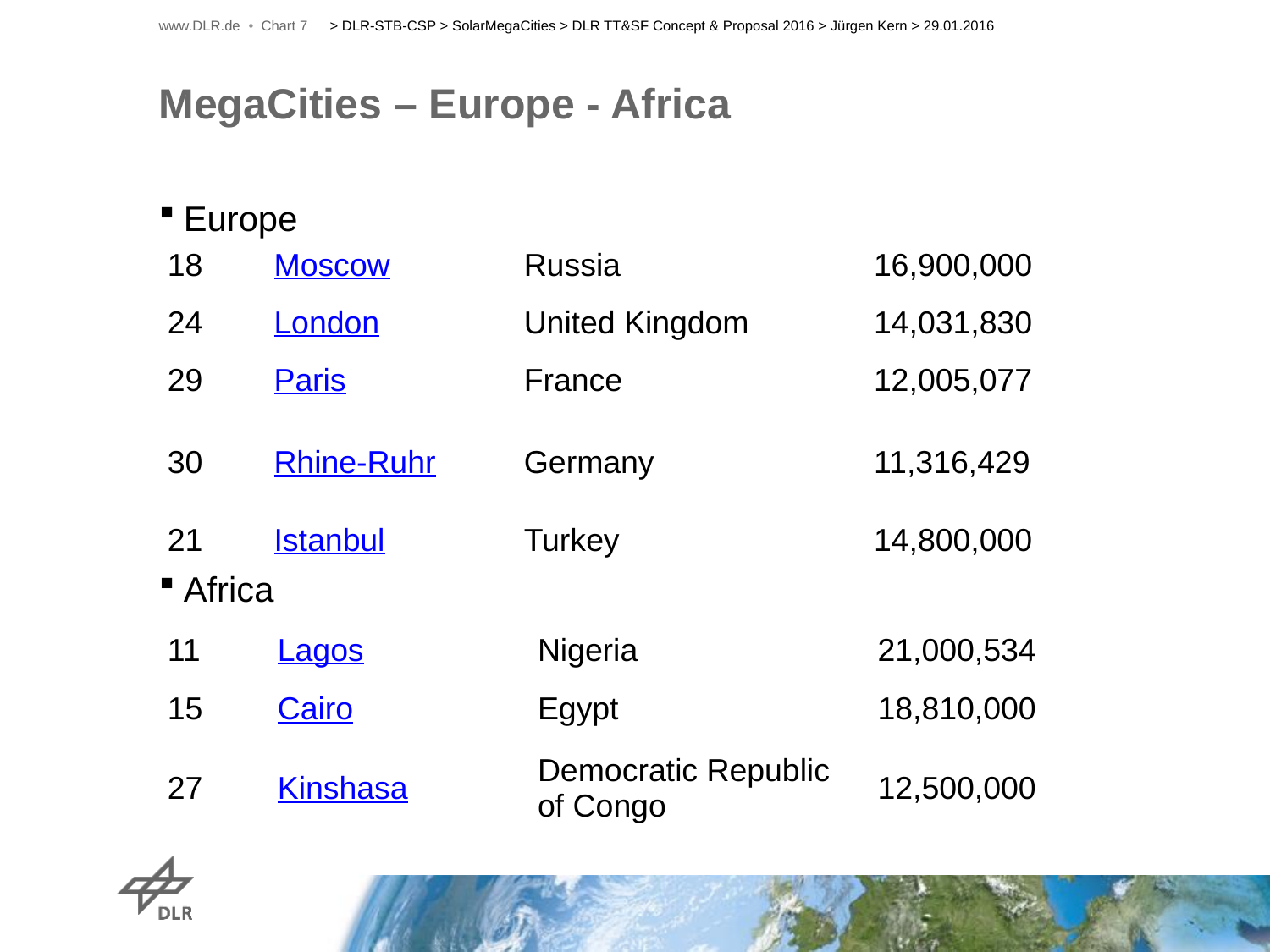

www.DLR.de  •  Chart 7
> DLR-STB-CSP > SolarMegaCities > DLR TT&SF Concept & Proposal 2016 > Jürgen Kern > 29.01.2016
# MegaCities – Europe - Africa
Europe

Africa

| 18 | Moscow | Russia | 16,900,000 |
| --- | --- | --- | --- |
| 24 | London | United Kingdom | 14,031,830 |
| 29 | Paris | France | 12,005,077 |
| 30 | Rhine-Ruhr | Germany | 11,316,429 |
| 21 | Istanbul | Turkey | 14,800,000 |
| 11 | Lagos | Nigeria | 21,000,534 |
| --- | --- | --- | --- |
| 15 | Cairo | Egypt | 18,810,000 |
| 27 | Kinshasa | Democratic Republic of Congo | 12,500,000 |